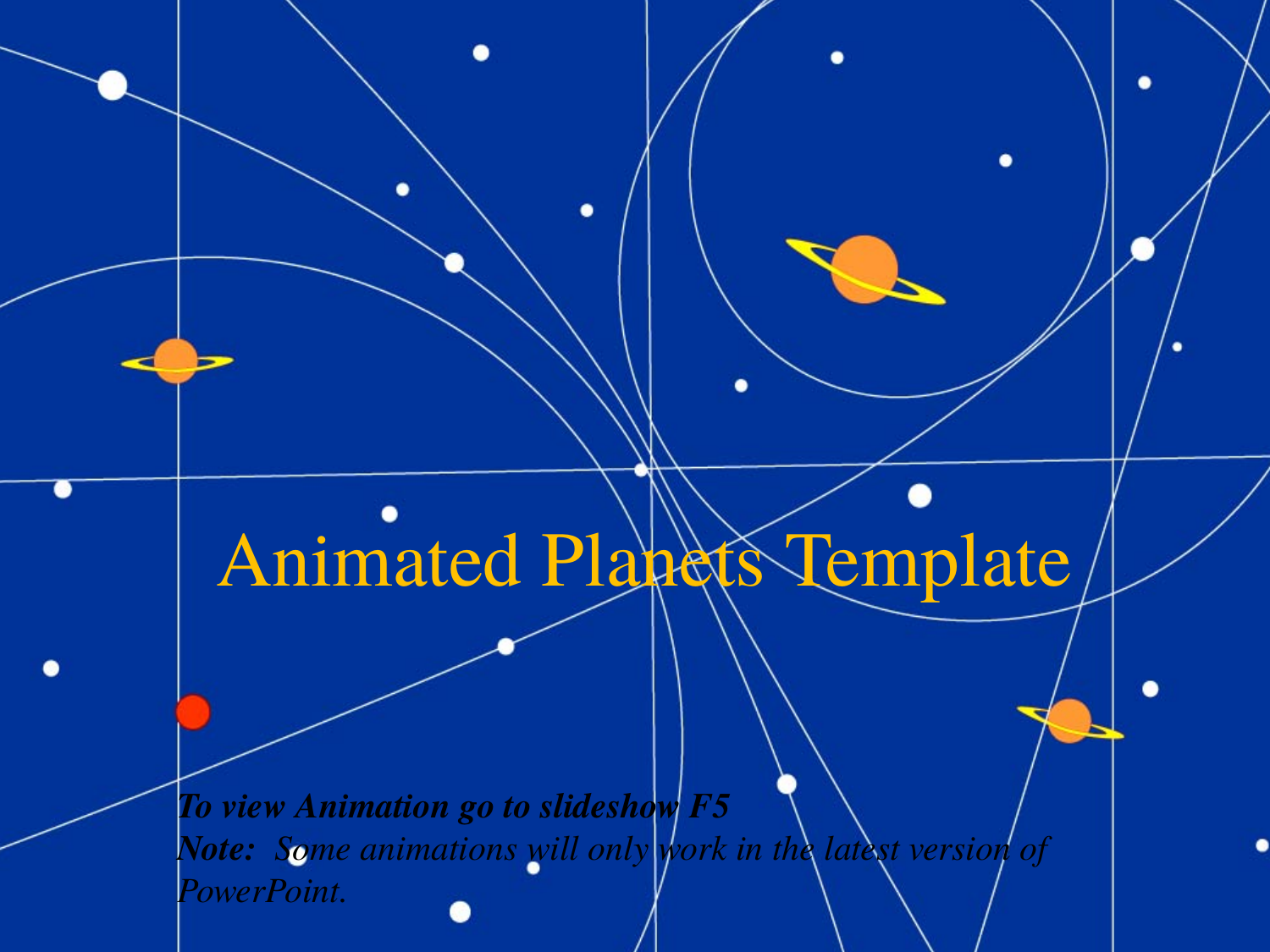

# Animated Planets Template
To view Animation go to slideshow F5
Note:  Some animations will only work in the latest version of PowerPoint.